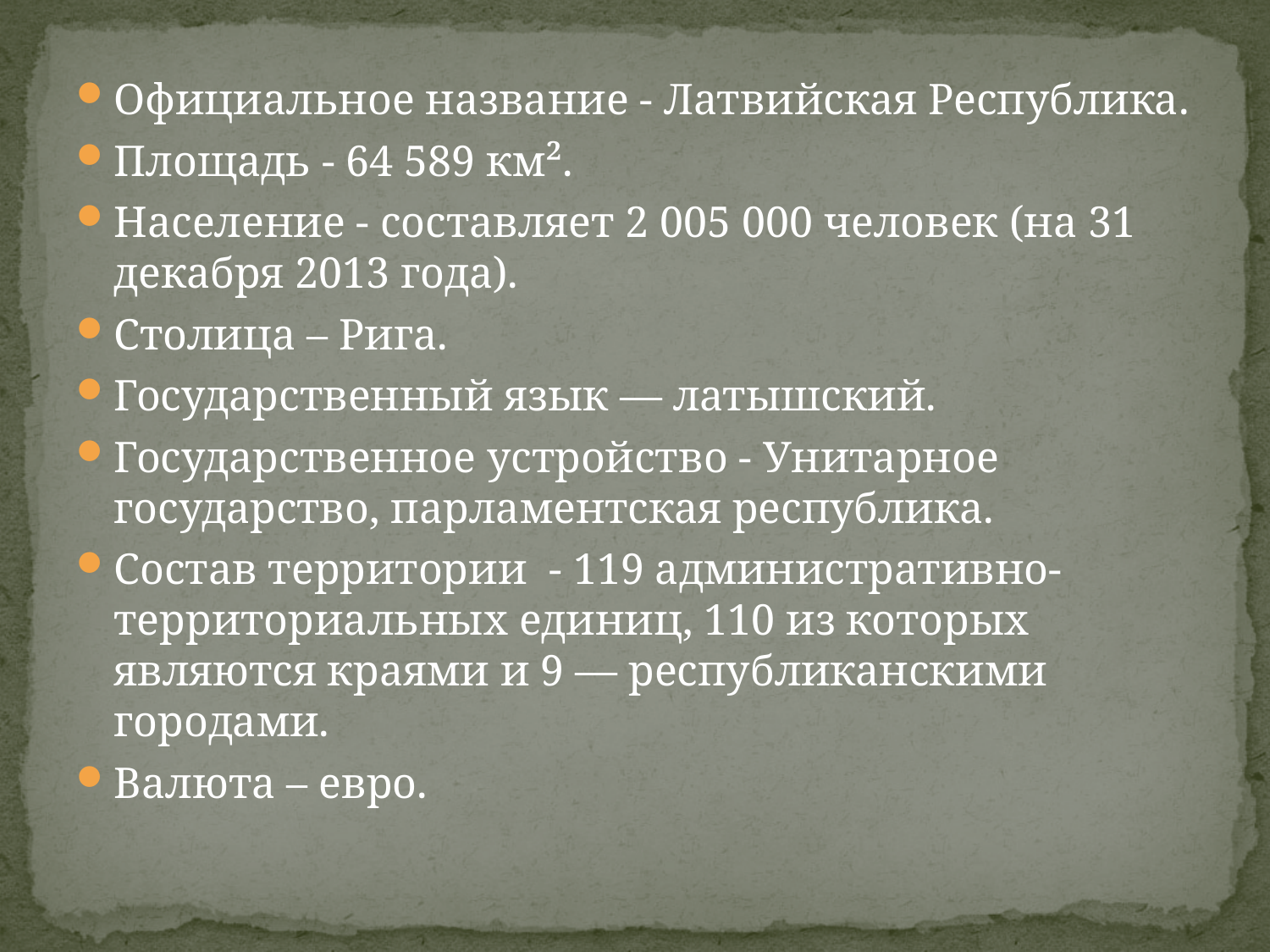

Официальное название - Латвийская Республика.
Площадь - 64 589 км².
Население - составляет 2 005 000 человек (на 31 декабря 2013 года).
Столица – Рига.
Государственный язык — латышский.
Государственное устройство - Унитарное государство, парламентская республика.
Состав территории  - 119 административно-территориальных единиц, 110 из которых являются краями и 9 — республиканскими городами.
Валюта – евро.